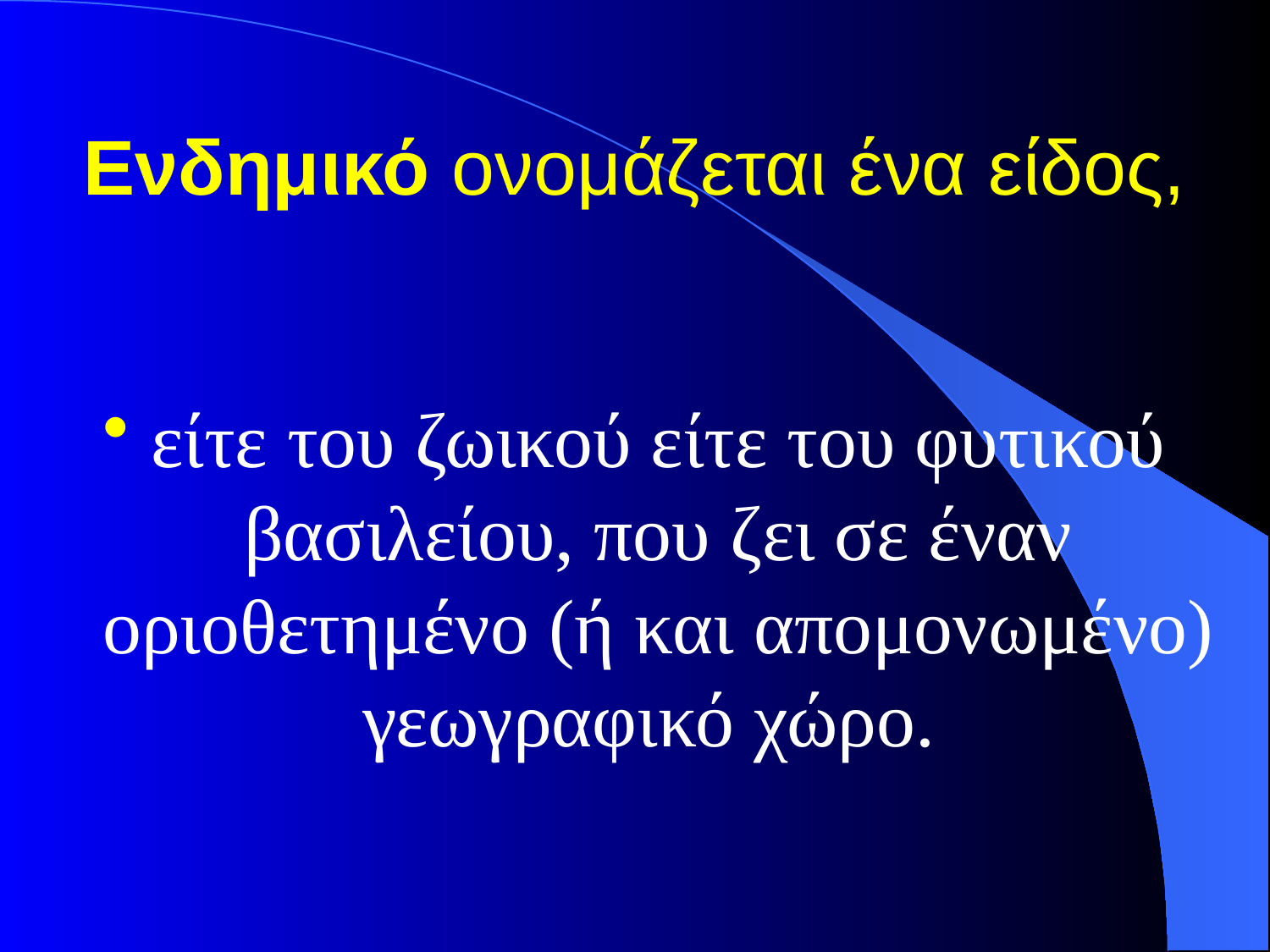

# Ενδημικό ονομάζεται ένα είδος,

είτε του ζωικού είτε του φυτικού βασιλείου, που ζει σε έναν οριοθετημένο (ή και απομονωμένο) γεωγραφικό χώρο.